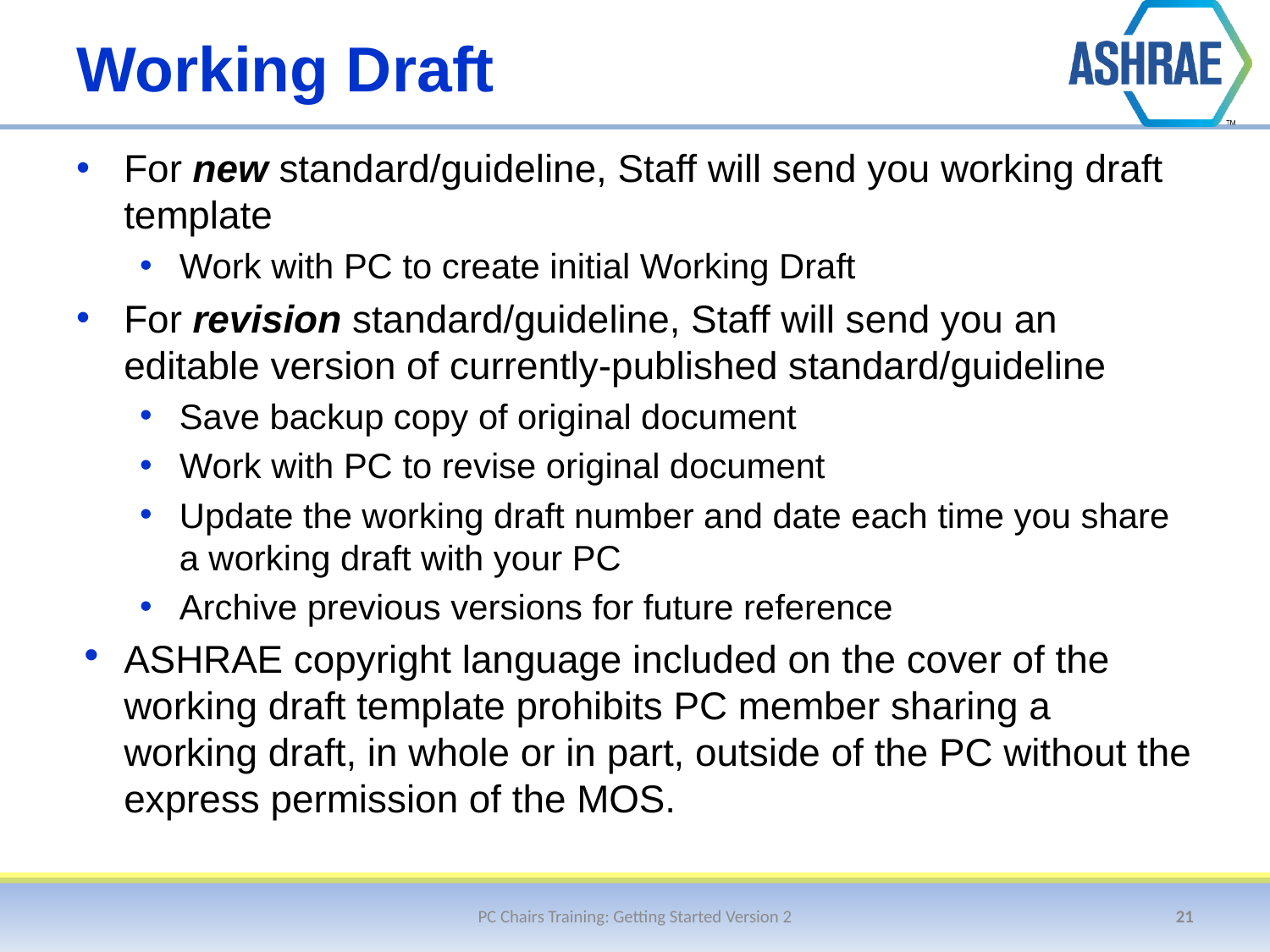

# Working Draft
For new standard/guideline, Staff will send you working draft template
Work with PC to create initial Working Draft
For revision standard/guideline, Staff will send you an editable version of currently-published standard/guideline
Save backup copy of original document
Work with PC to revise original document
Update the working draft number and date each time you share a working draft with your PC
Archive previous versions for future reference
ASHRAE copyright language included on the cover of the working draft template prohibits PC member sharing a working draft, in whole or in part, outside of the PC without the express permission of the MOS.
PC Chairs Training: Getting Started Version 2
21